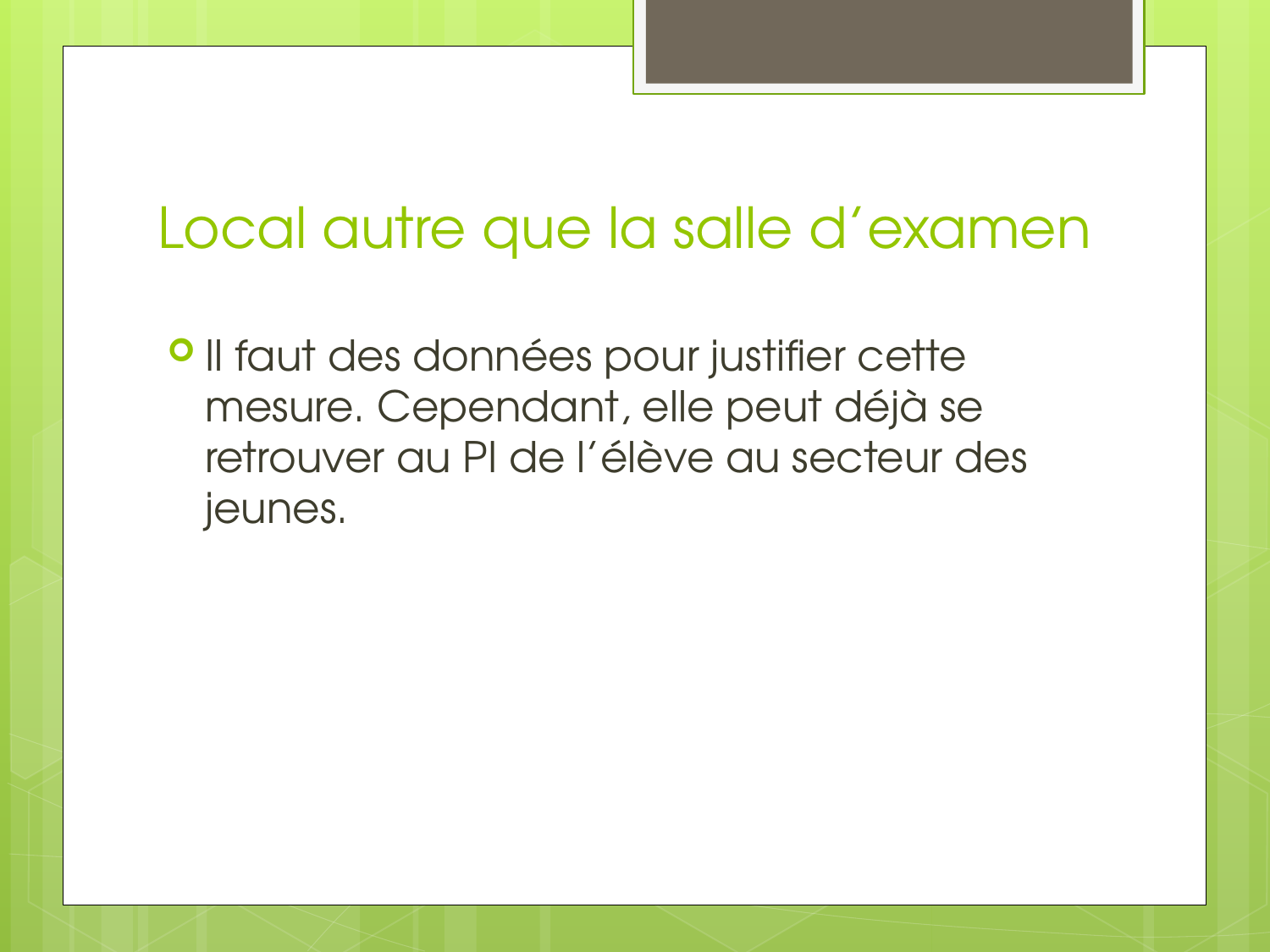

# Local autre que la salle d’examen
Il faut des données pour justifier cette mesure. Cependant, elle peut déjà se retrouver au PI de l’élève au secteur des jeunes.